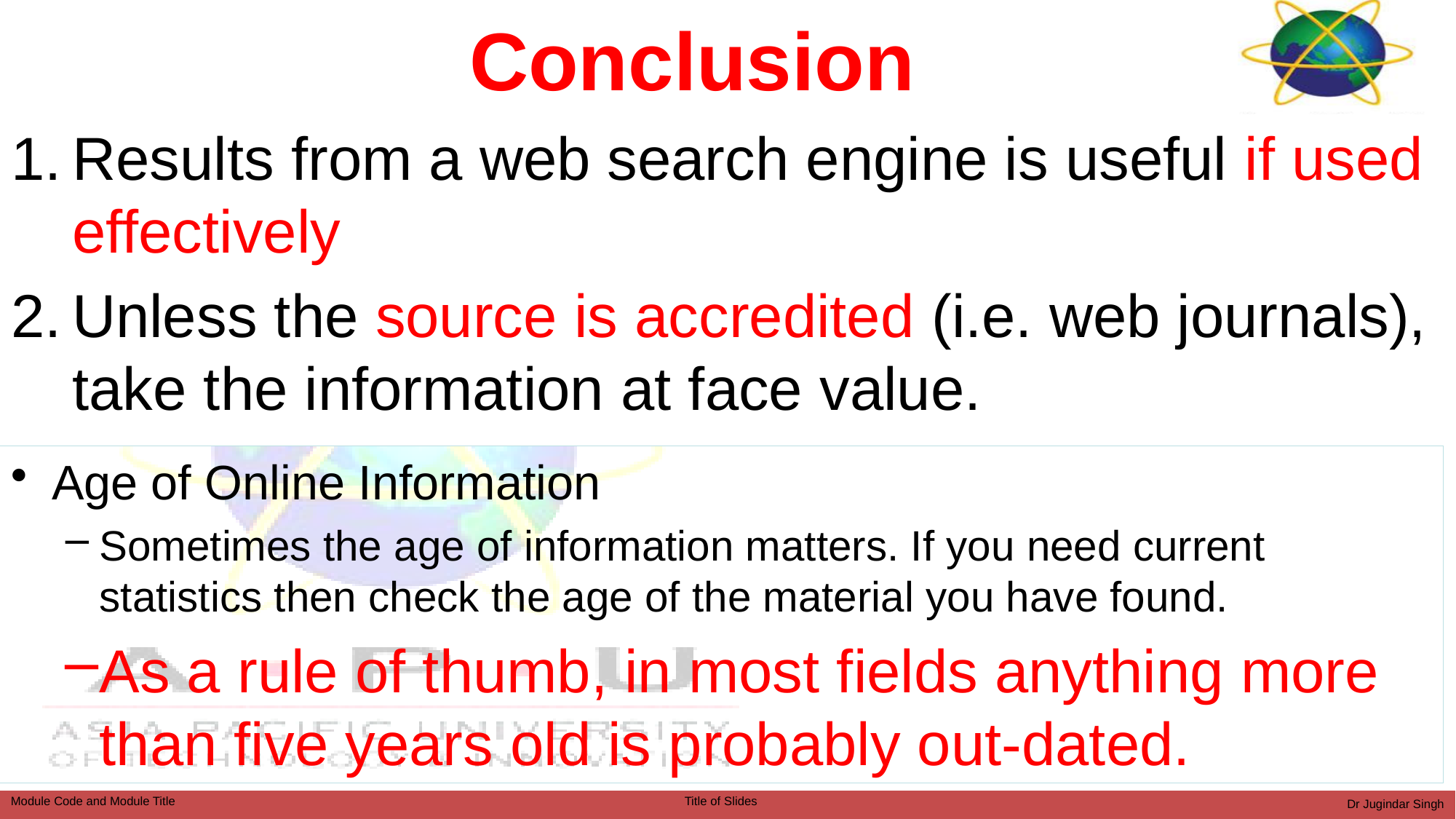

Conclusion
Results from a web search engine is useful if used effectively
Unless the source is accredited (i.e. web journals), take the information at face value.

Age of Online Information
Sometimes the age of information matters. If you need current statistics then check the age of the material you have found.
As a rule of thumb, in most fields anything more than five years old is probably out-dated.
Dr Jugindar Singh